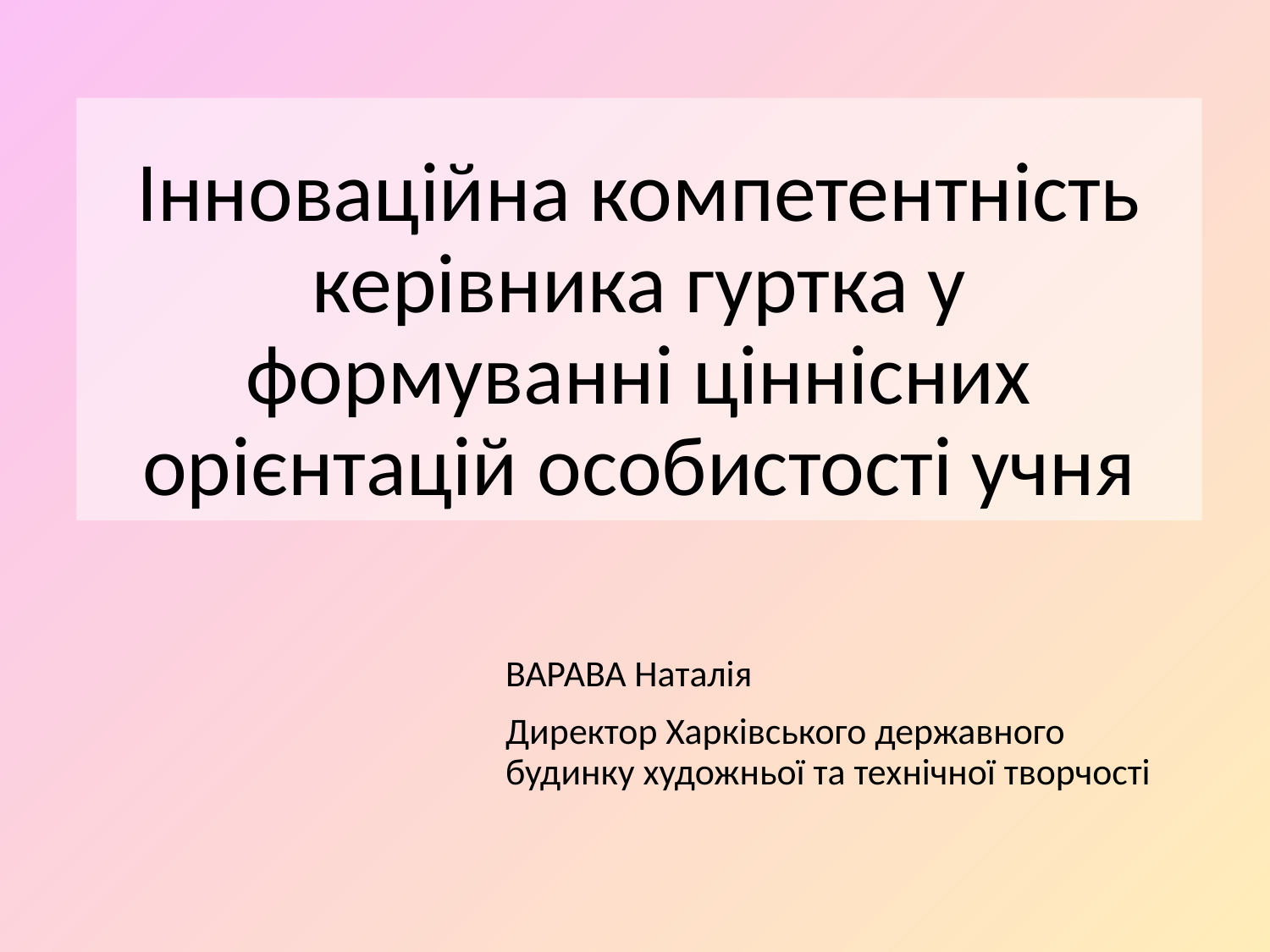

# Інноваційна компетентність керівника гуртка у формуванні ціннісних орієнтацій особистості учня
ВАРАВА Наталія
Директор Харківського державного будинку художньої та технічної творчості